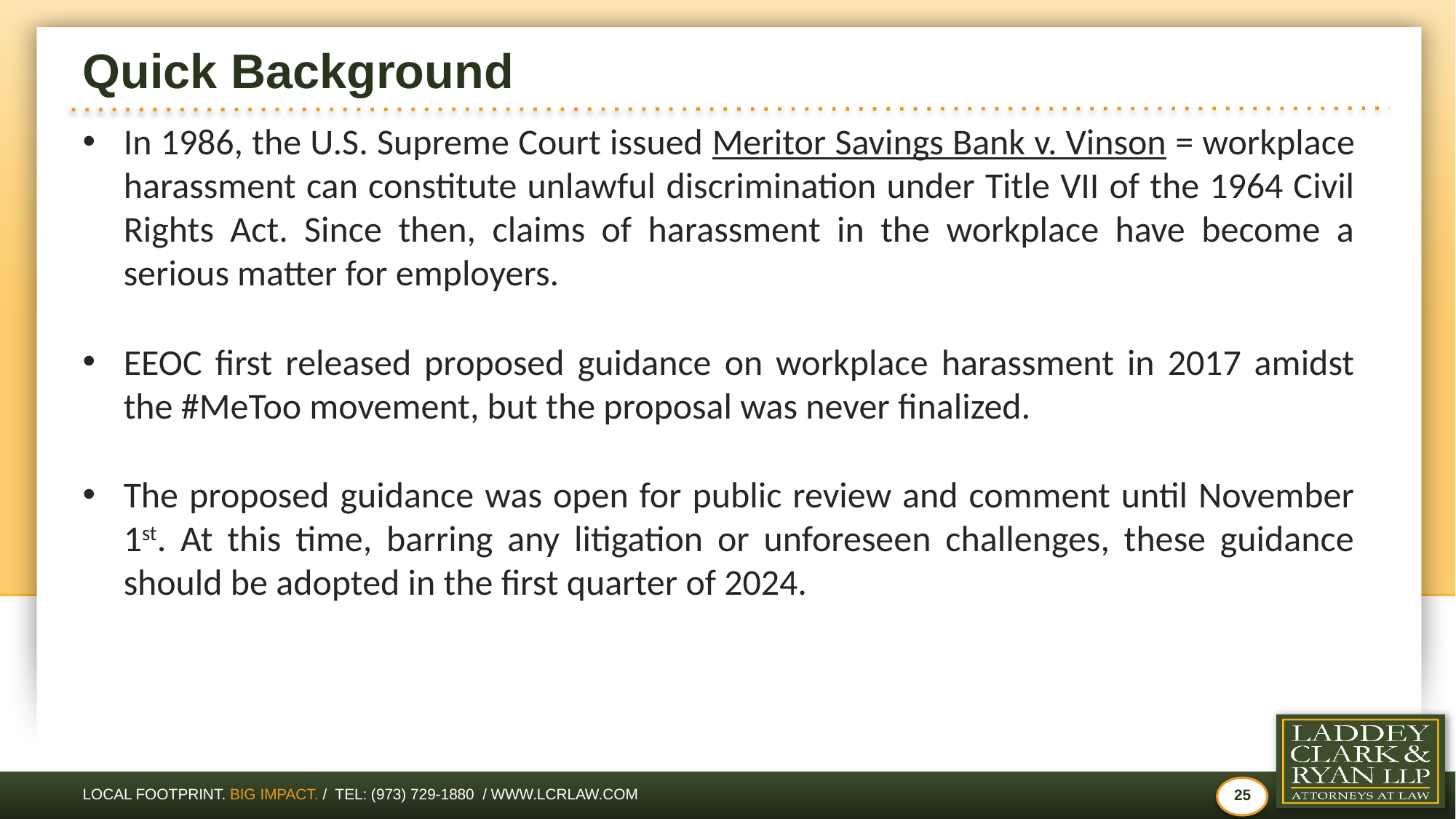

# Quick Background
In 1986, the U.S. Supreme Court issued Meritor Savings Bank v. Vinson = workplace harassment can constitute unlawful discrimination under Title VII of the 1964 Civil Rights Act. Since then, claims of harassment in the workplace have become a serious matter for employers.

EEOC first released proposed guidance on workplace harassment in 2017 amidst the #MeToo movement, but the proposal was never finalized.

The proposed guidance was open for public review and comment until November 1st. At this time, barring any litigation or unforeseen challenges, these guidance should be adopted in the first quarter of 2024.